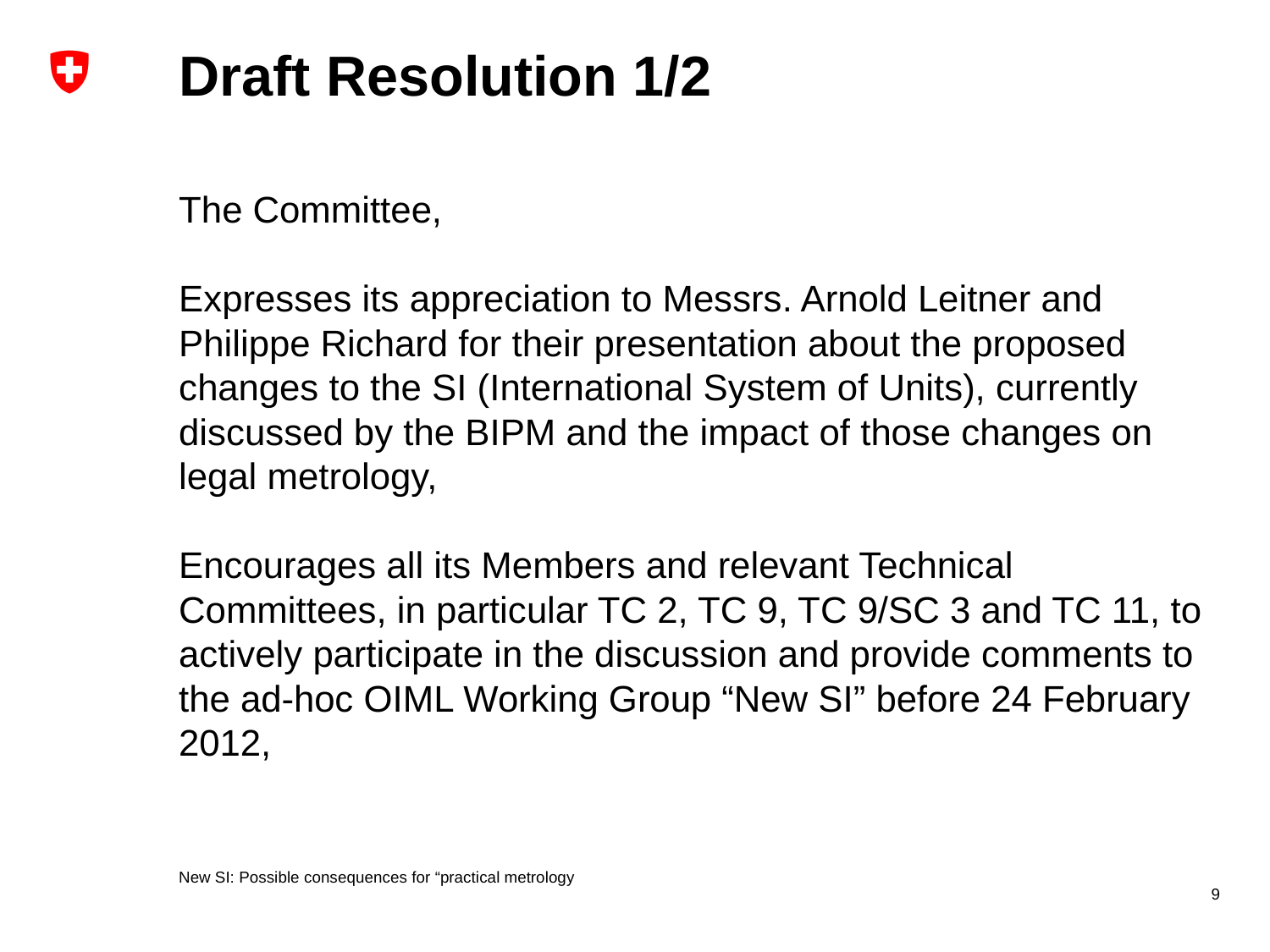

# Draft Resolution 1/2
The Committee,

Expresses its appreciation to Messrs. Arnold Leitner and Philippe Richard for their presentation about the proposed changes to the SI (International System of Units), currently discussed by the BIPM and the impact of those changes on legal metrology,

Encourages all its Members and relevant Technical Committees, in particular TC 2, TC 9, TC 9/SC 3 and TC 11, to actively participate in the discussion and provide comments to the ad-hoc OIML Working Group “New SI” before 24 February 2012,
New SI: Possible consequences for “practical metrology
9